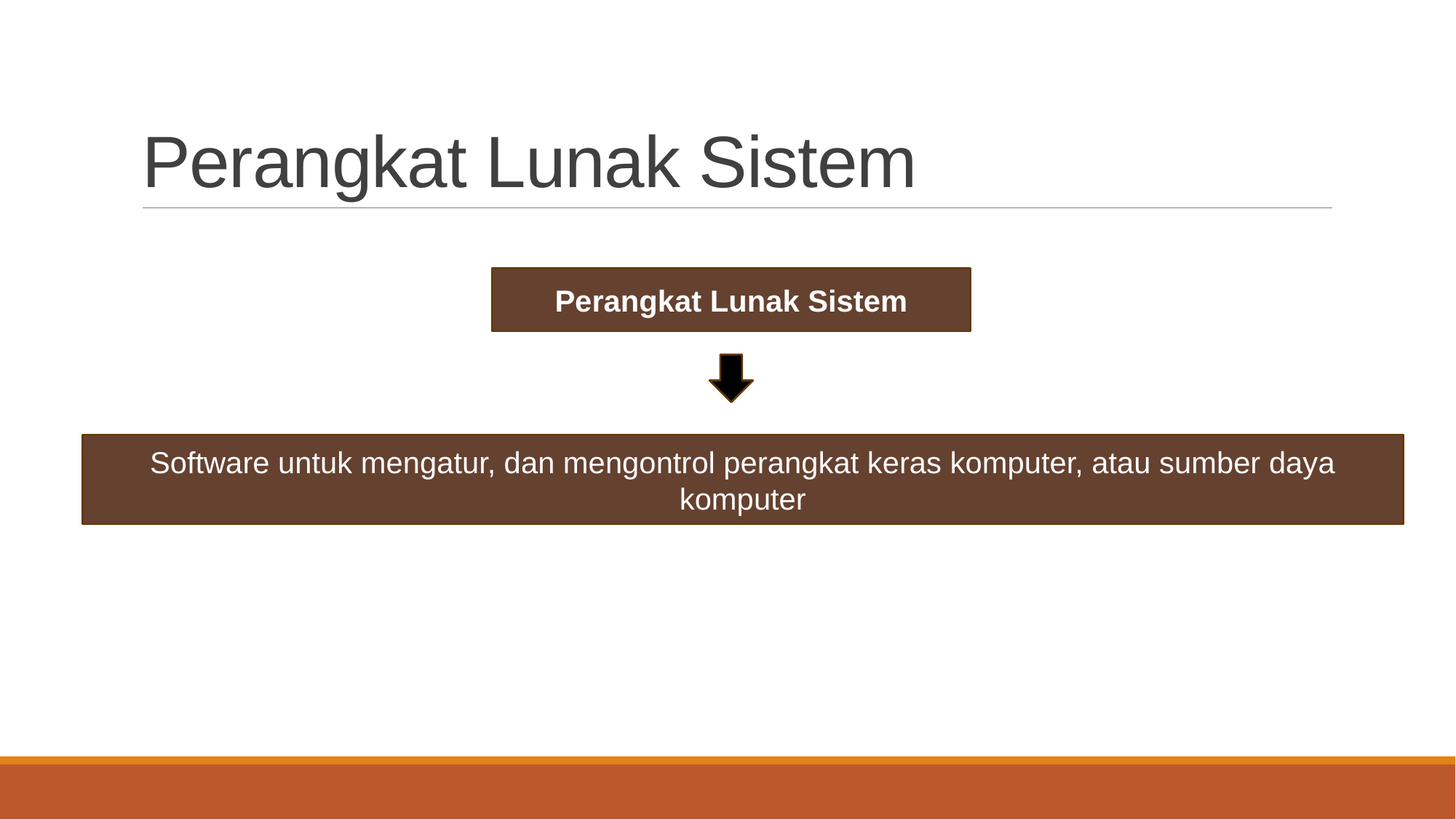

# Perangkat Lunak Sistem
Perangkat Lunak Sistem

Software untuk mengatur, dan mengontrol perangkat keras komputer, atau sumber daya komputer